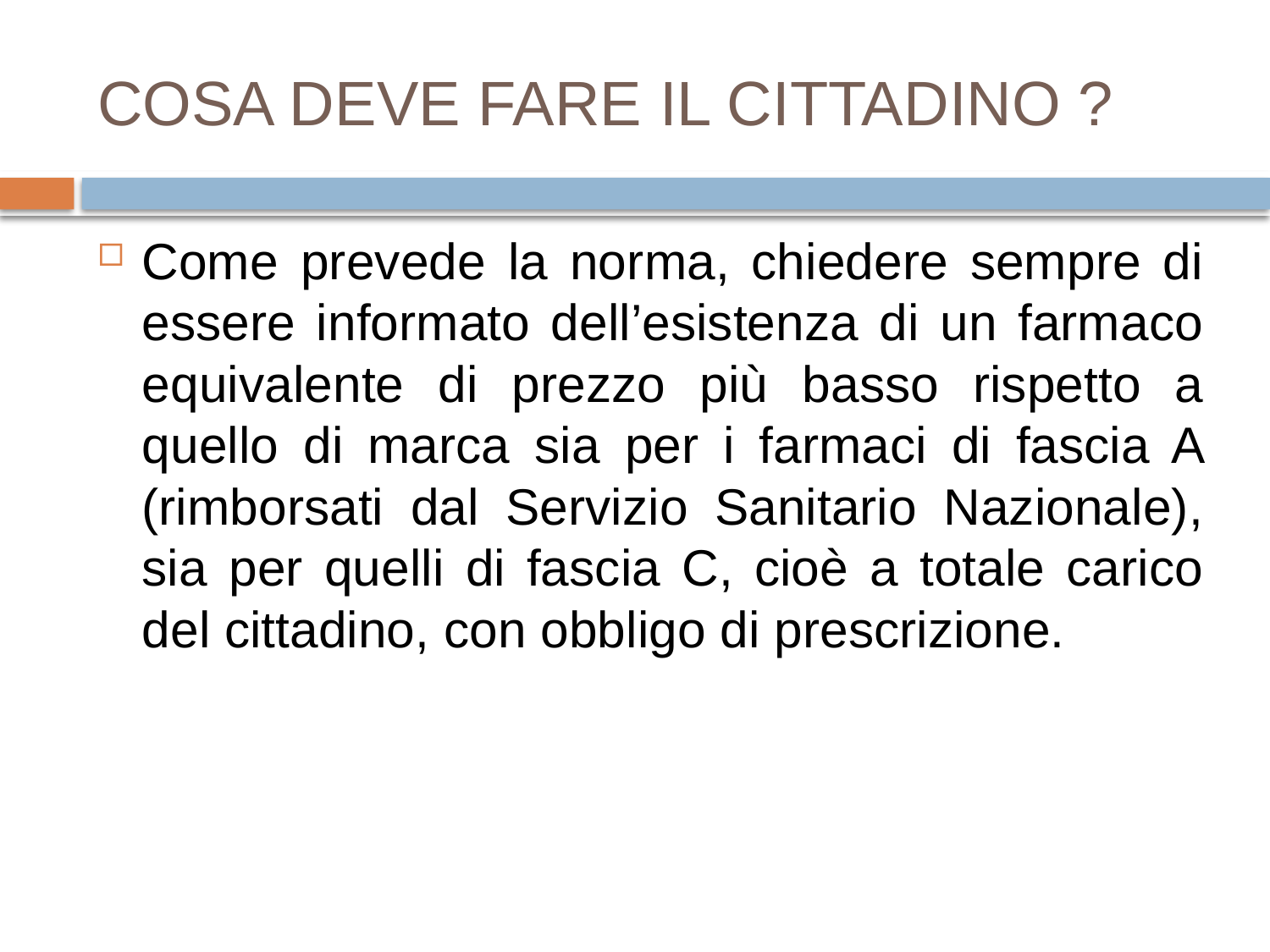

# COSA DEVE FARE IL CITTADINO ?
Come prevede la norma, chiedere sempre di essere informato dell’esistenza di un farmaco equivalente di prezzo più basso rispetto a quello di marca sia per i farmaci di fascia A (rimborsati dal Servizio Sanitario Nazionale), sia per quelli di fascia C, cioè a totale carico del cittadino, con obbligo di prescrizione.